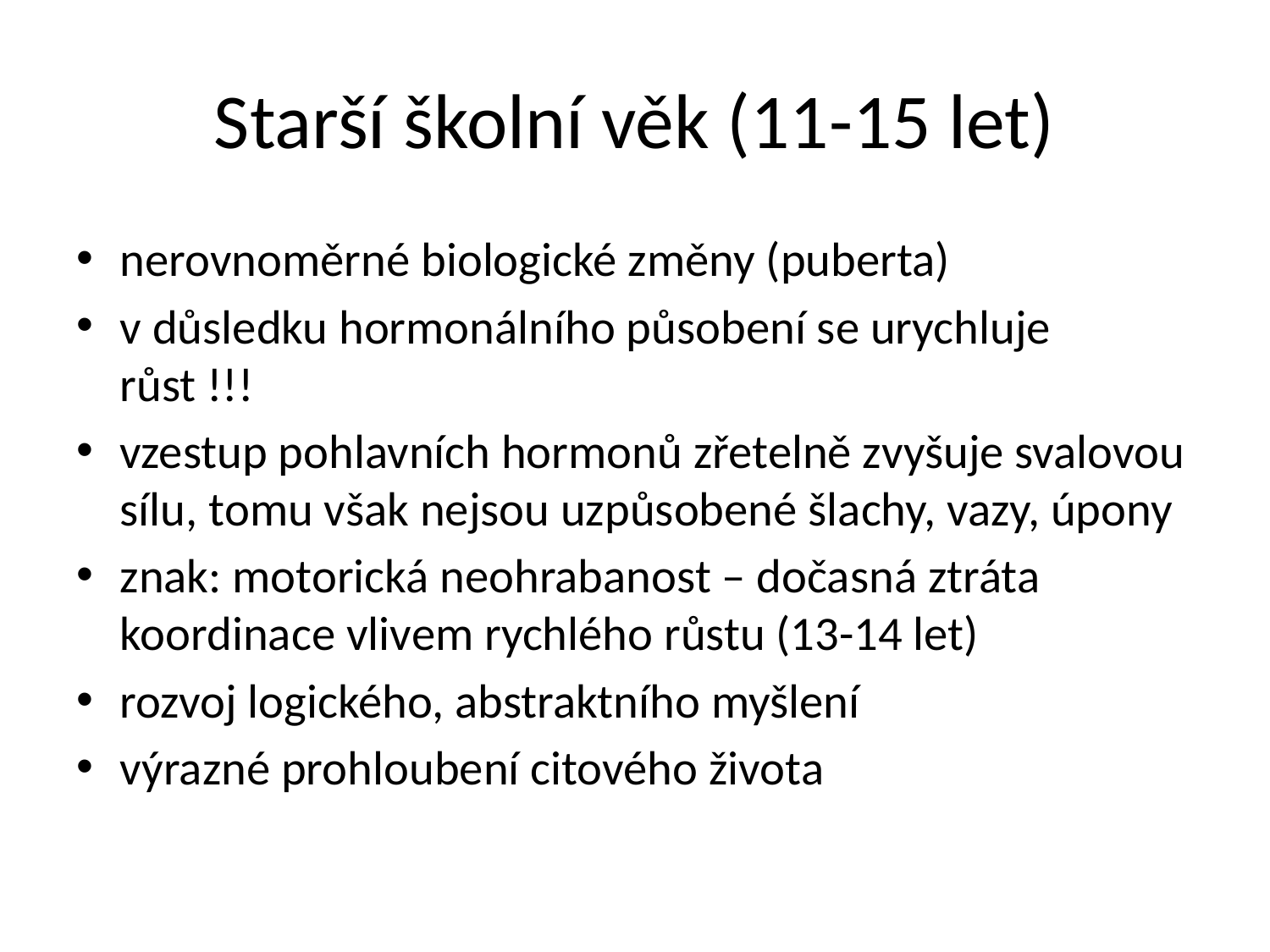

# Starší školní věk (11-15 let)
nerovnoměrné biologické změny (puberta)
v důsledku hormonálního působení se urychluje růst !!!
vzestup pohlavních hormonů zřetelně zvyšuje svalovou sílu, tomu však nejsou uzpůsobené šlachy, vazy, úpony
znak: motorická neohrabanost – dočasná ztráta koordinace vlivem rychlého růstu (13-14 let)
rozvoj logického, abstraktního myšlení
výrazné prohloubení citového života